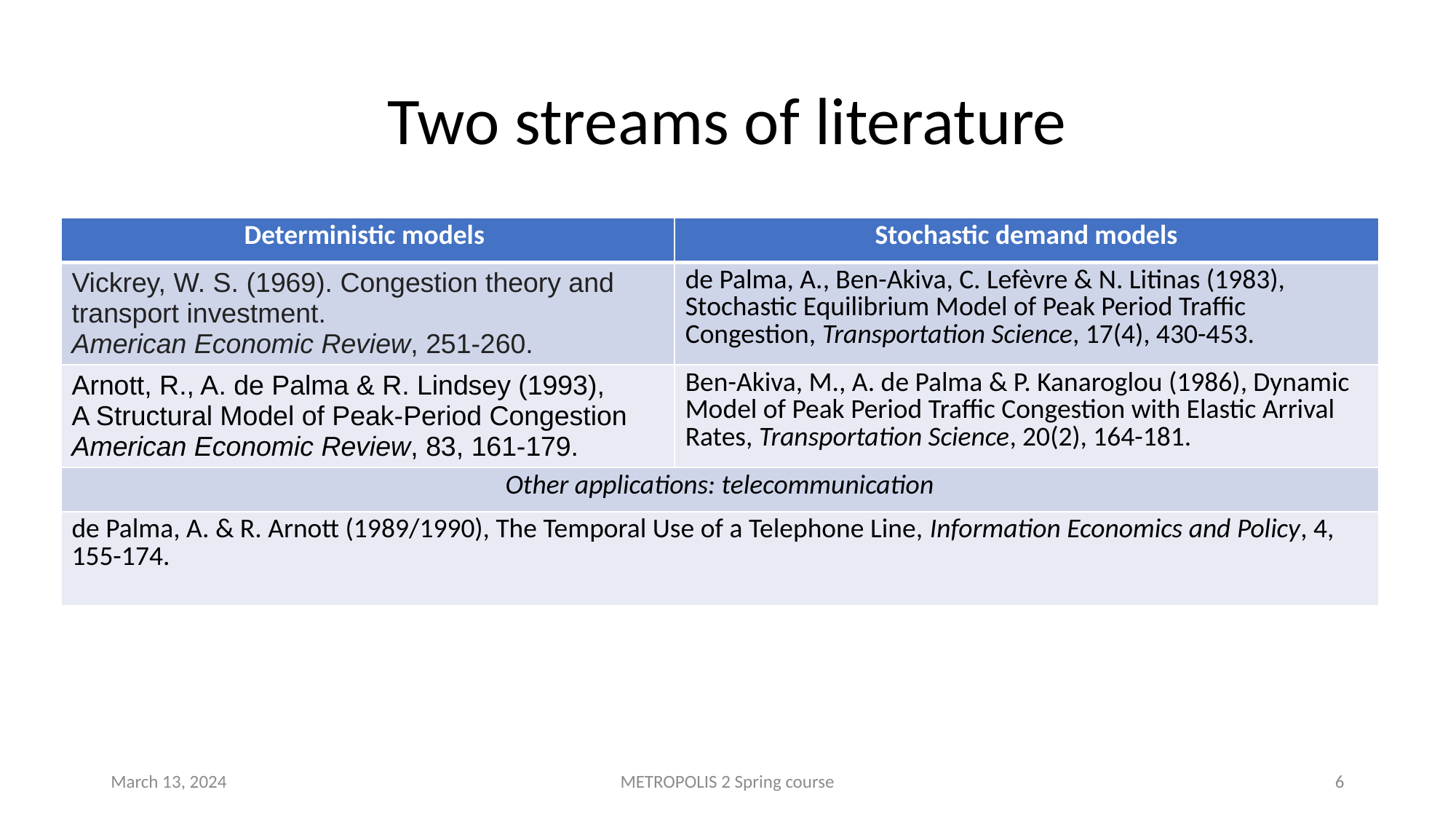

# Two streams of literature
| Deterministic models | Stochastic demand models |
| --- | --- |
| Vickrey, W. S. (1969). Congestion theory and transport investment.  American Economic Review, 251-260. | de Palma, A., Ben-Akiva, C. Lefèvre & N. Litinas (1983), Stochastic Equilibrium Model of Peak Period Traffic Congestion, Transportation Science, 17(4), 430-453. |
| Arnott, R., A. de Palma & R. Lindsey (1993), A Structural Model of Peak-Period Congestion American Economic Review, 83, 161-179. | Ben-Akiva, M., A. de Palma & P. Kanaroglou (1986), Dynamic Model of Peak Period Traffic Congestion with Elastic Arrival Rates, Transportation Science, 20(2), 164-181. |
| Other applications: telecommunication |  |
| de Palma, A. & R. Arnott (1989/1990), The Temporal Use of a Telephone Line, Information Economics and Policy, 4, 155-174. |  |
March 13, 2024
METROPOLIS 2 Spring course
6